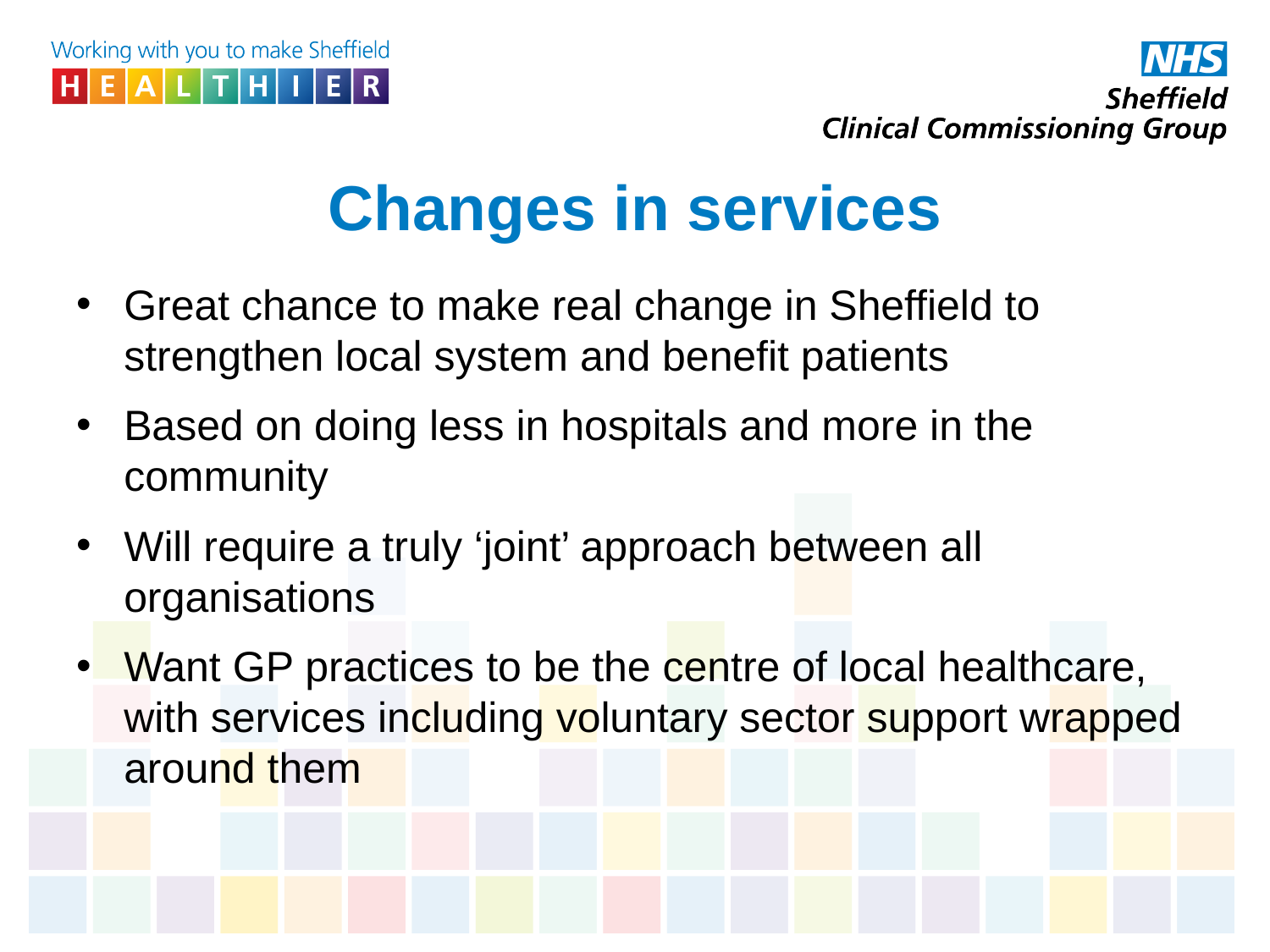

# Changes in services
Great chance to make real change in Sheffield to strengthen local system and benefit patients
Based on doing less in hospitals and more in the community
Will require a truly ‘joint’ approach between all organisations
Want GP practices to be the centre of local healthcare, with services including voluntary sector support wrapped around them